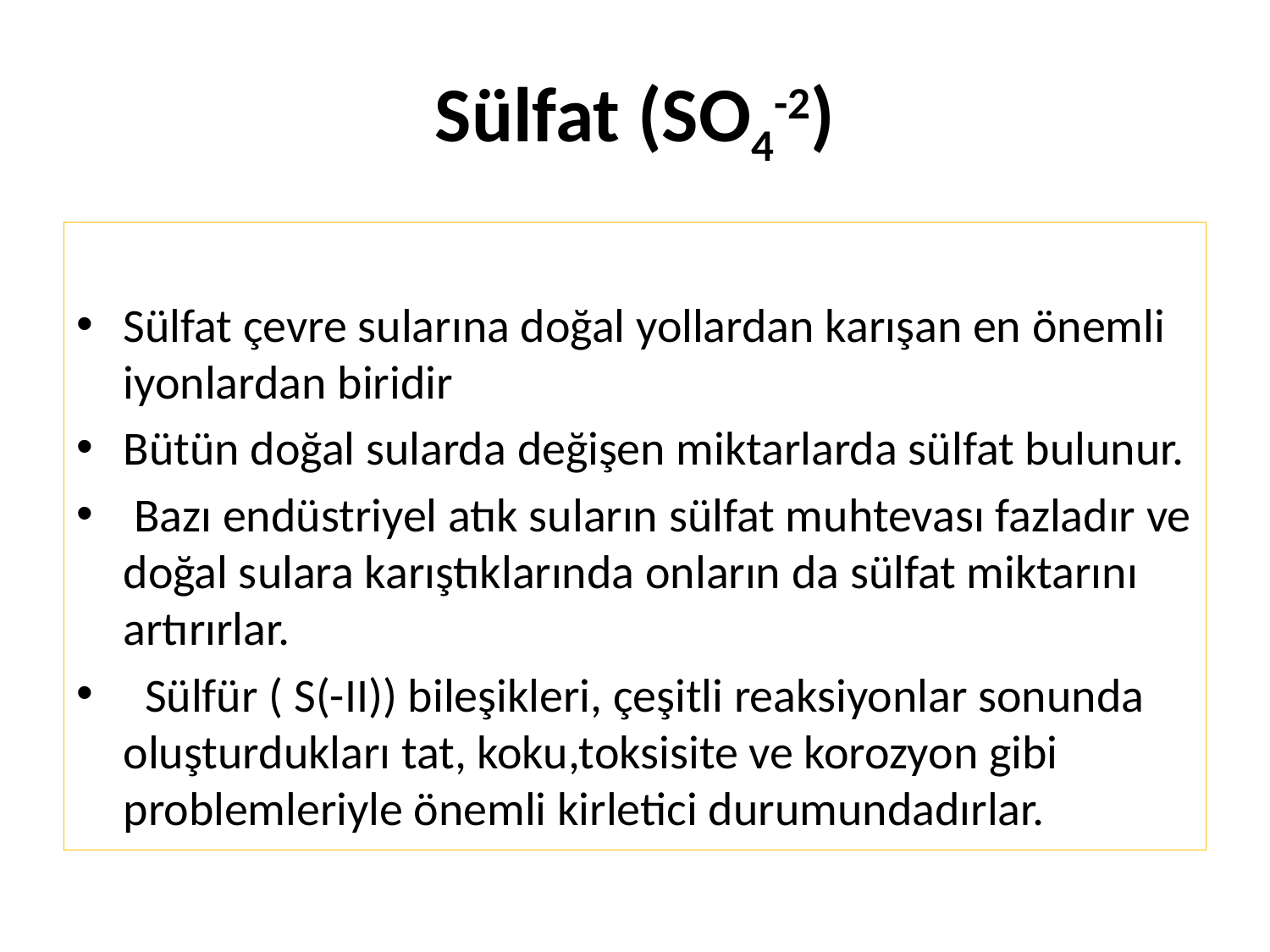

# Sülfat (SO4-2)

Sülfat çevre sularına doğal yollardan karışan en önemli iyonlardan biridir
Bütün doğal sularda değişen miktarlarda sülfat bulunur.
 Bazı endüstriyel atık suların sülfat muhtevası fazladır ve doğal sulara karıştıklarında onların da sülfat miktarını artırırlar.
  Sülfür ( S(-II)) bileşikleri, çeşitli reaksiyonlar sonunda oluşturdukları tat, koku,toksisite ve korozyon gibi problemleriyle önemli kirletici durumundadırlar.